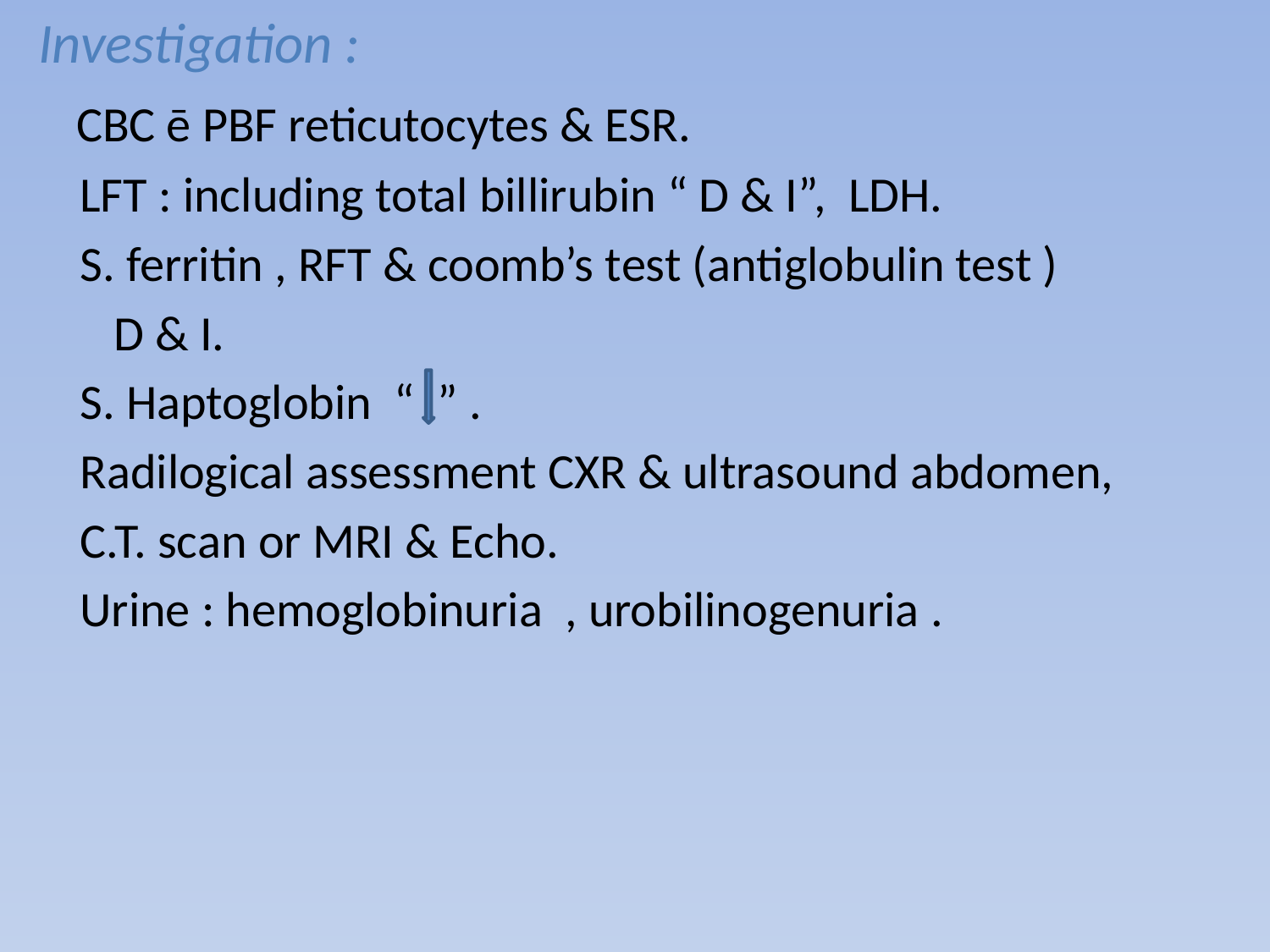

Investigation :
     CBC ē PBF reticutocytes & ESR.
      LFT : including total billirubin “ D & I”,  LDH.
      S. ferritin , RFT & coomb’s test (antiglobulin test )
         D & I.
      S. Haptoglobin  “  ” .
      Radilogical assessment CXR & ultrasound abdomen,
      C.T. scan or MRI & Echo.
      Urine : hemoglobinuria  , urobilinogenuria .